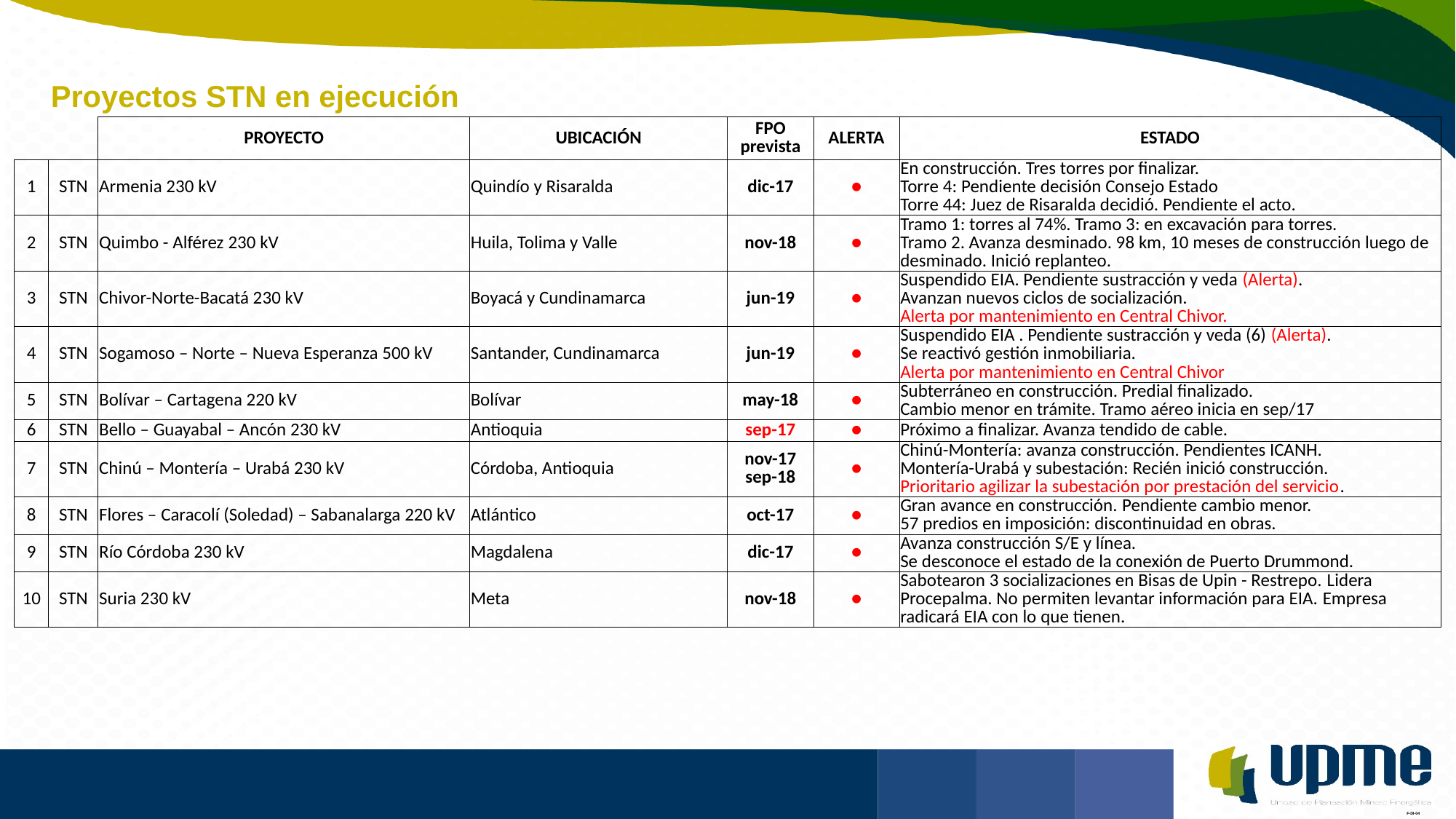

Proyectos STN en ejecución
|  |  | PROYECTO | UBICACIÓN | FPO prevista | ALERTA | ESTADO |
| --- | --- | --- | --- | --- | --- | --- |
| 1 | STN | Armenia 230 kV | Quindío y Risaralda | dic-17 | ● | En construcción. Tres torres por finalizar. Torre 4: Pendiente decisión Consejo Estado Torre 44: Juez de Risaralda decidió. Pendiente el acto. |
| 2 | STN | Quimbo - Alférez 230 kV | Huila, Tolima y Valle | nov-18 | ● | Tramo 1: torres al 74%. Tramo 3: en excavación para torres. Tramo 2. Avanza desminado. 98 km, 10 meses de construcción luego de desminado. Inició replanteo. |
| 3 | STN | Chivor-Norte-Bacatá 230 kV | Boyacá y Cundinamarca | jun-19 | ● | Suspendido EIA. Pendiente sustracción y veda (Alerta). Avanzan nuevos ciclos de socialización. Alerta por mantenimiento en Central Chivor. |
| 4 | STN | Sogamoso – Norte – Nueva Esperanza 500 kV | Santander, Cundinamarca | jun-19 | ● | Suspendido EIA . Pendiente sustracción y veda (6) (Alerta). Se reactivó gestión inmobiliaria. Alerta por mantenimiento en Central Chivor |
| 5 | STN | Bolívar – Cartagena 220 kV | Bolívar | may-18 | ● | Subterráneo en construcción. Predial finalizado. Cambio menor en trámite. Tramo aéreo inicia en sep/17 |
| 6 | STN | Bello – Guayabal – Ancón 230 kV | Antioquia | sep-17 | ● | Próximo a finalizar. Avanza tendido de cable. |
| 7 | STN | Chinú – Montería – Urabá 230 kV | Córdoba, Antioquia | nov-17 sep-18 | ● | Chinú-Montería: avanza construcción. Pendientes ICANH. Montería-Urabá y subestación: Recién inició construcción. Prioritario agilizar la subestación por prestación del servicio. |
| 8 | STN | Flores – Caracolí (Soledad) – Sabanalarga 220 kV | Atlántico | oct-17 | ● | Gran avance en construcción. Pendiente cambio menor. 57 predios en imposición: discontinuidad en obras. |
| 9 | STN | Río Córdoba 230 kV | Magdalena | dic-17 | ● | Avanza construcción S/E y línea. Se desconoce el estado de la conexión de Puerto Drummond. |
| 10 | STN | Suria 230 kV | Meta | nov-18 | ● | Sabotearon 3 socializaciones en Bisas de Upin - Restrepo. Lidera Procepalma. No permiten levantar información para EIA. Empresa radicará EIA con lo que tienen. |